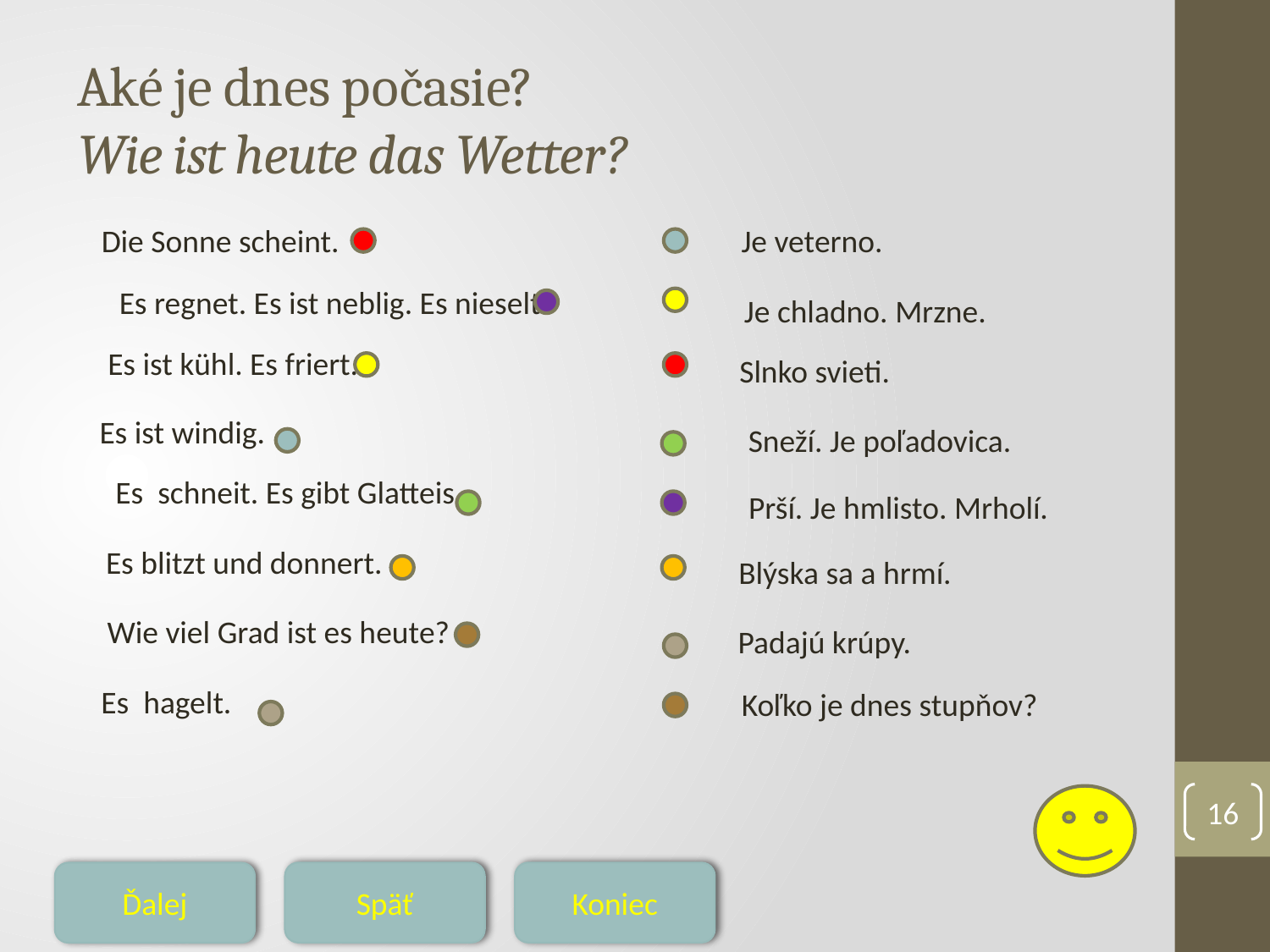

# Aké je dnes počasie? Wie ist heute das Wetter?
Die Sonne scheint.
Je veterno.

Es regnet. Es ist neblig. Es nieselt.
Je chladno. Mrzne.

Es ist kühl. Es friert.
Slnko svieti.

Es ist windig.
Sneží. Je poľadovica.

Es  schneit. Es gibt Glatteis.
Prší. Je hmlisto. Mrholí.

Es blitzt und donnert.
Blýska sa a hrmí.

Wie viel Grad ist es heute?
Padajú krúpy.

Es  hagelt.
Koľko je dnes stupňov?

16